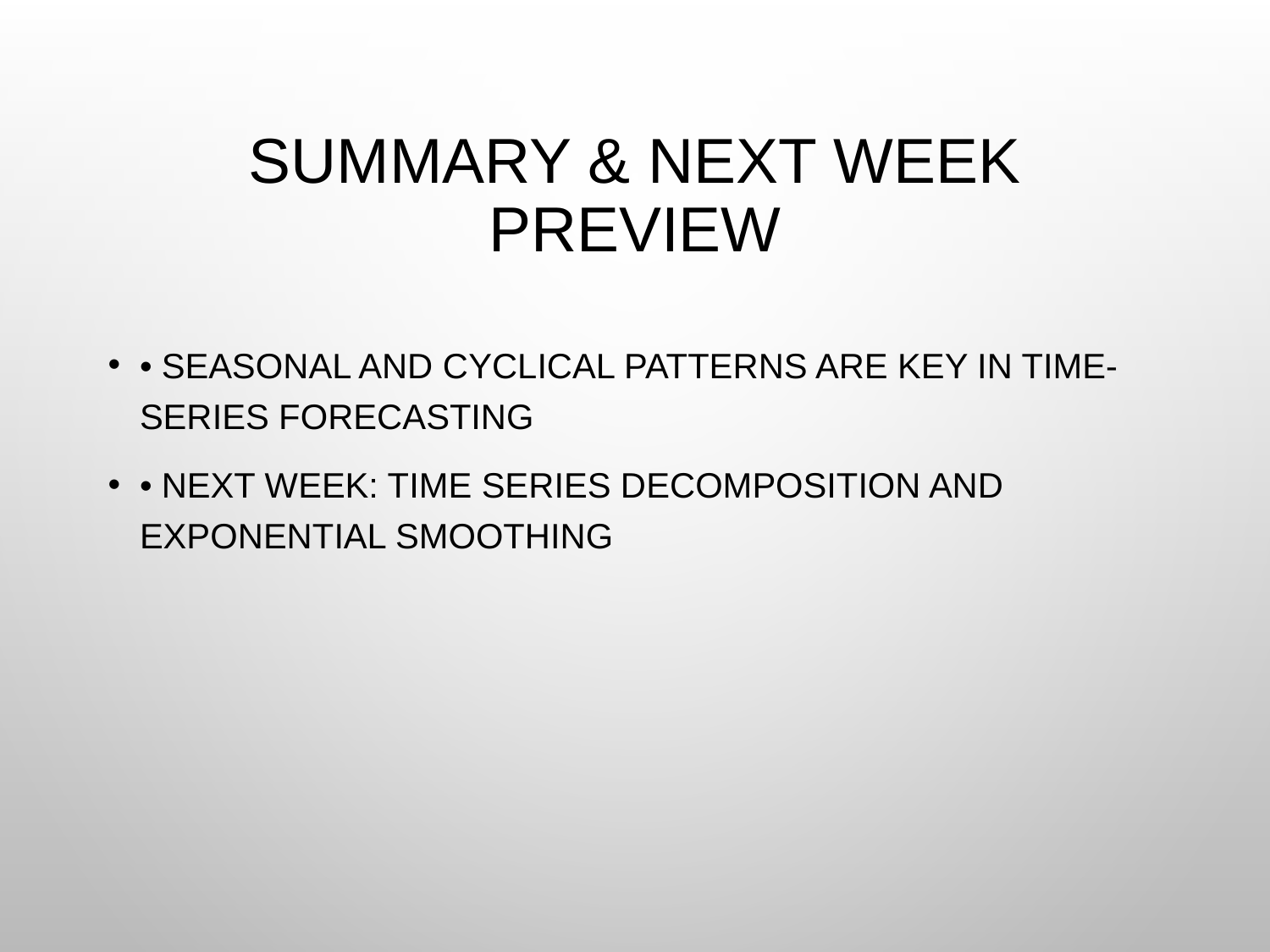

# Summary & Next Week Preview
• Seasonal and cyclical patterns are key in time-series forecasting
• Next week: Time Series Decomposition and Exponential Smoothing